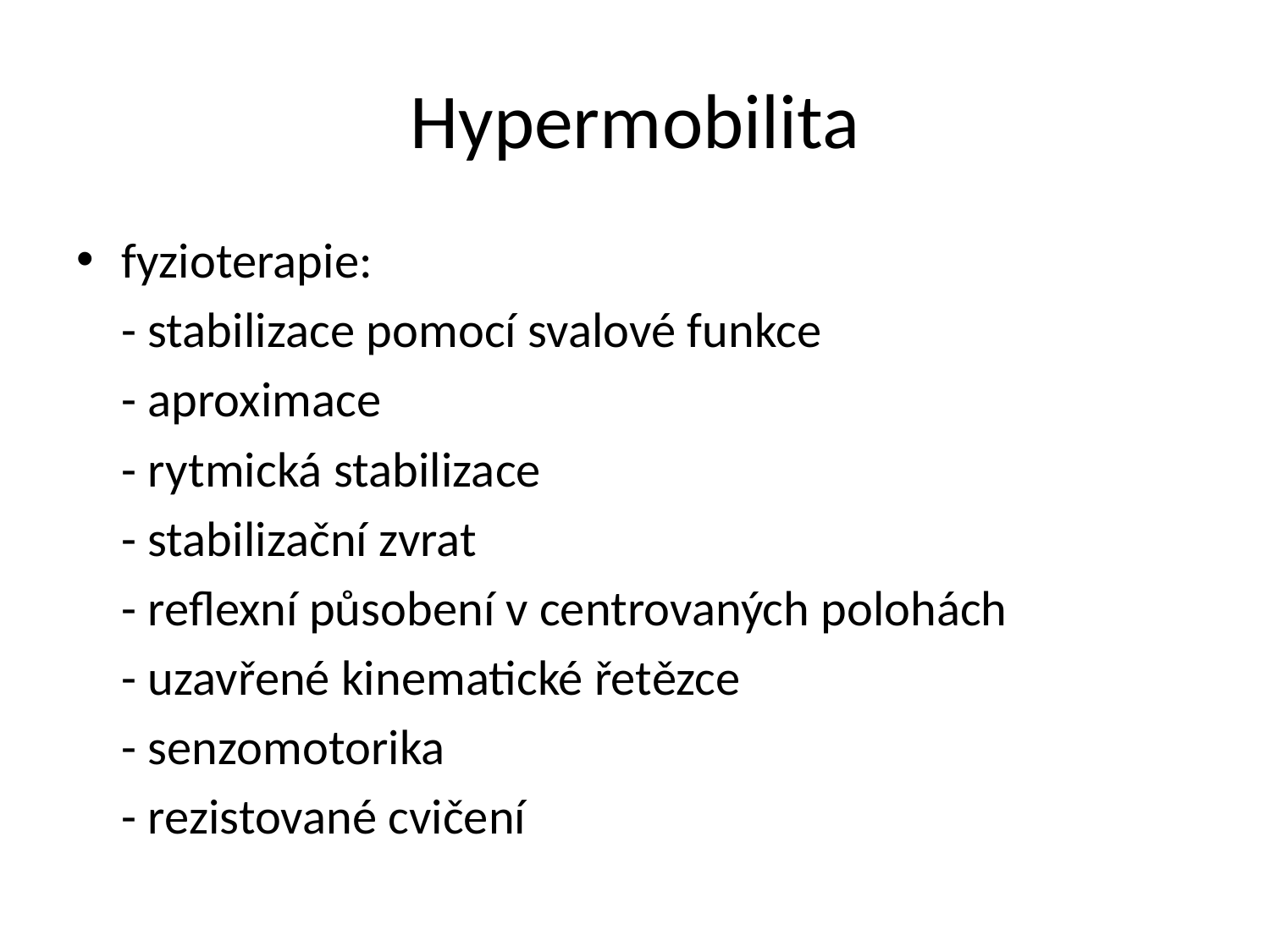

# Hypermobilita
fyzioterapie:
	- stabilizace pomocí svalové funkce
	- aproximace
	- rytmická stabilizace
	- stabilizační zvrat
	- reflexní působení v centrovaných polohách
	- uzavřené kinematické řetězce
	- senzomotorika
	- rezistované cvičení